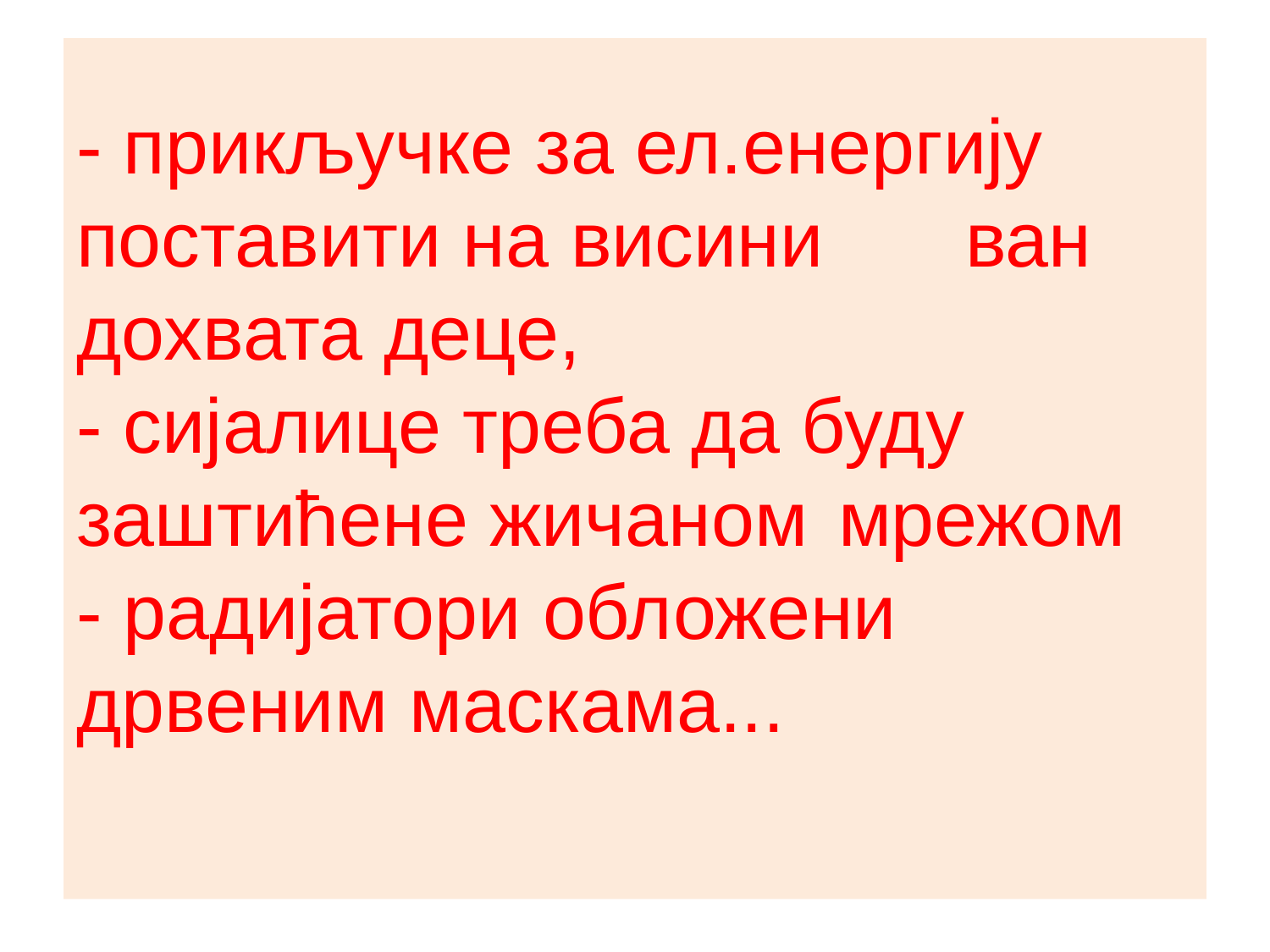

# - прикључке за ел.енергију 	поставити на висини  	ван дохвата деце, - сијалице треба да буду 	заштићене жичаном 	мрежом - радијатори обложени 	дрвеним маскама...